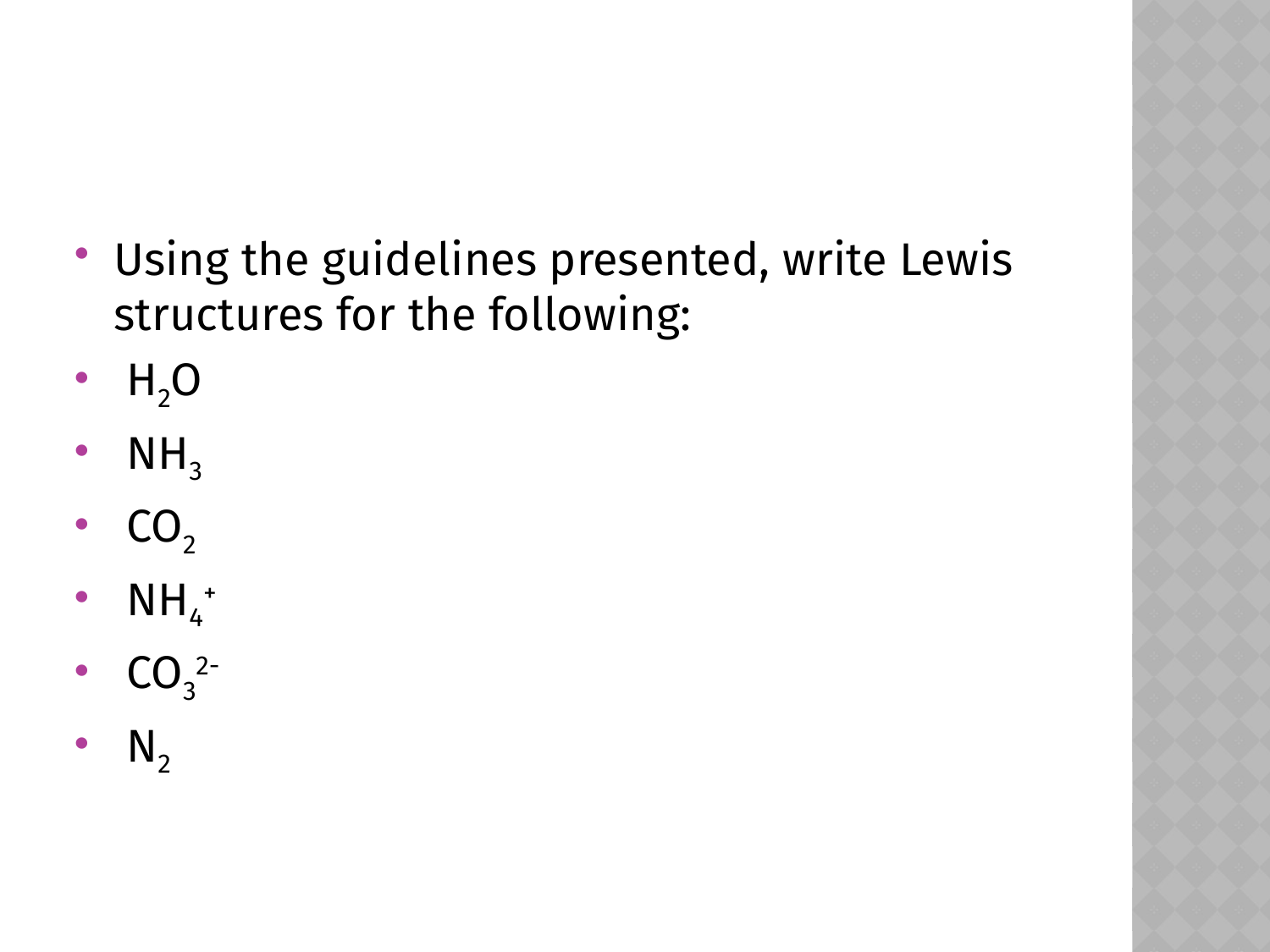

#
Using the guidelines presented, write Lewis structures for the following:
 H2O
 NH3
 CO2
 NH4+
 CO32-
 N2